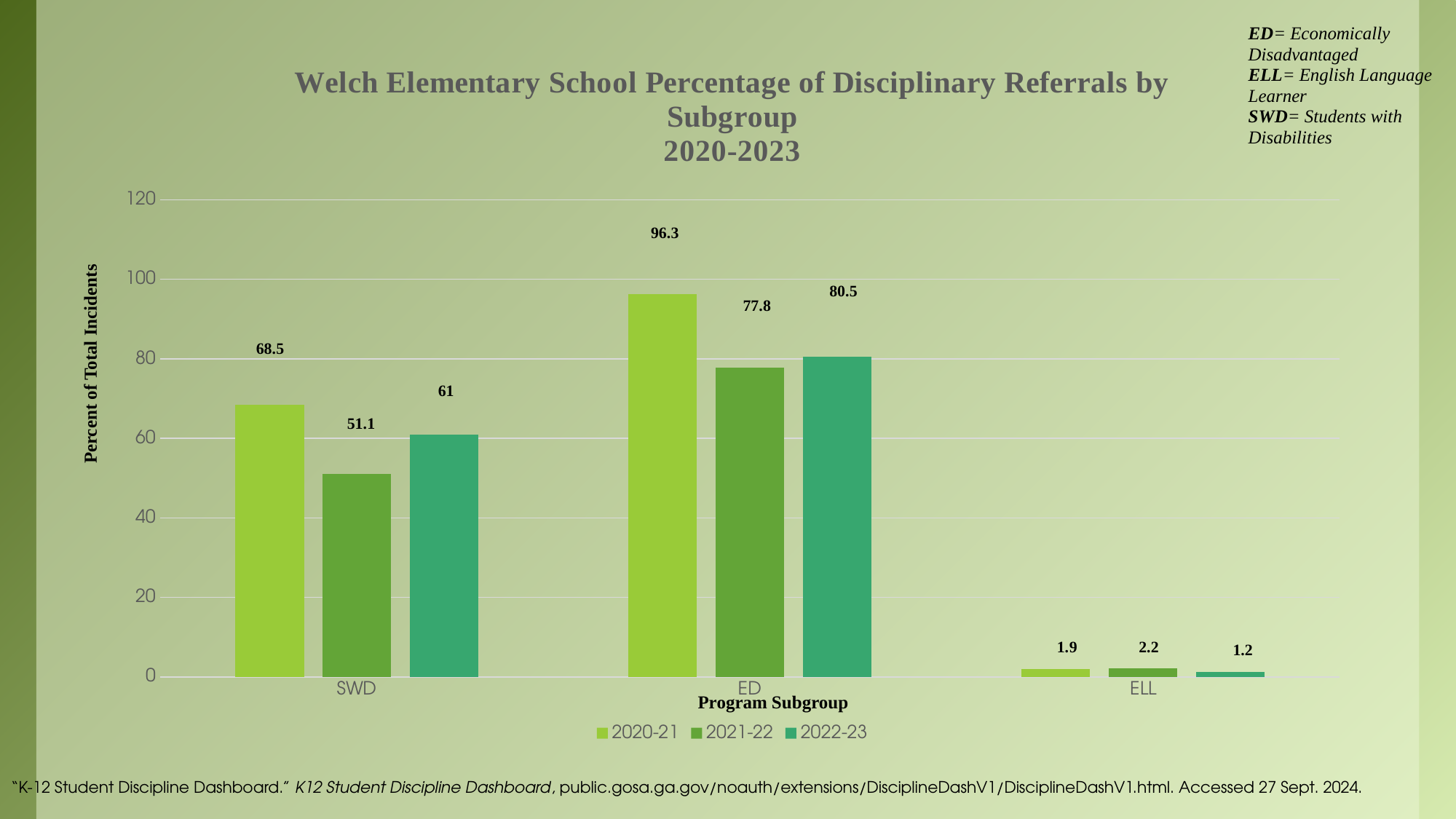

ED= Economically Disadvantaged
ELL= English Language Learner
SWD= Students with Disabilities

### Chart: Welch Elementary School Percentage of Disciplinary Referrals by Subgroup
2020-2023

| Category | 2020-21 | 2021-22 | 2022-23 |
|---|---|---|---|
| SWD | 68.5 | 51.1 | 61.0 |
| ED | 96.3 | 77.8 | 80.5 |
| ELL | 1.9 | 2.2 | 1.2 |
96.3
80.5
77.8
68.5
Percent of Total Incidents
61
51.1
2.2
1.2
Program Subgroup
“K-12 Student Discipline Dashboard.” K12 Student Discipline Dashboard, public.gosa.ga.gov/noauth/extensions/DisciplineDashV1/DisciplineDashV1.html. Accessed 27 Sept. 2024.